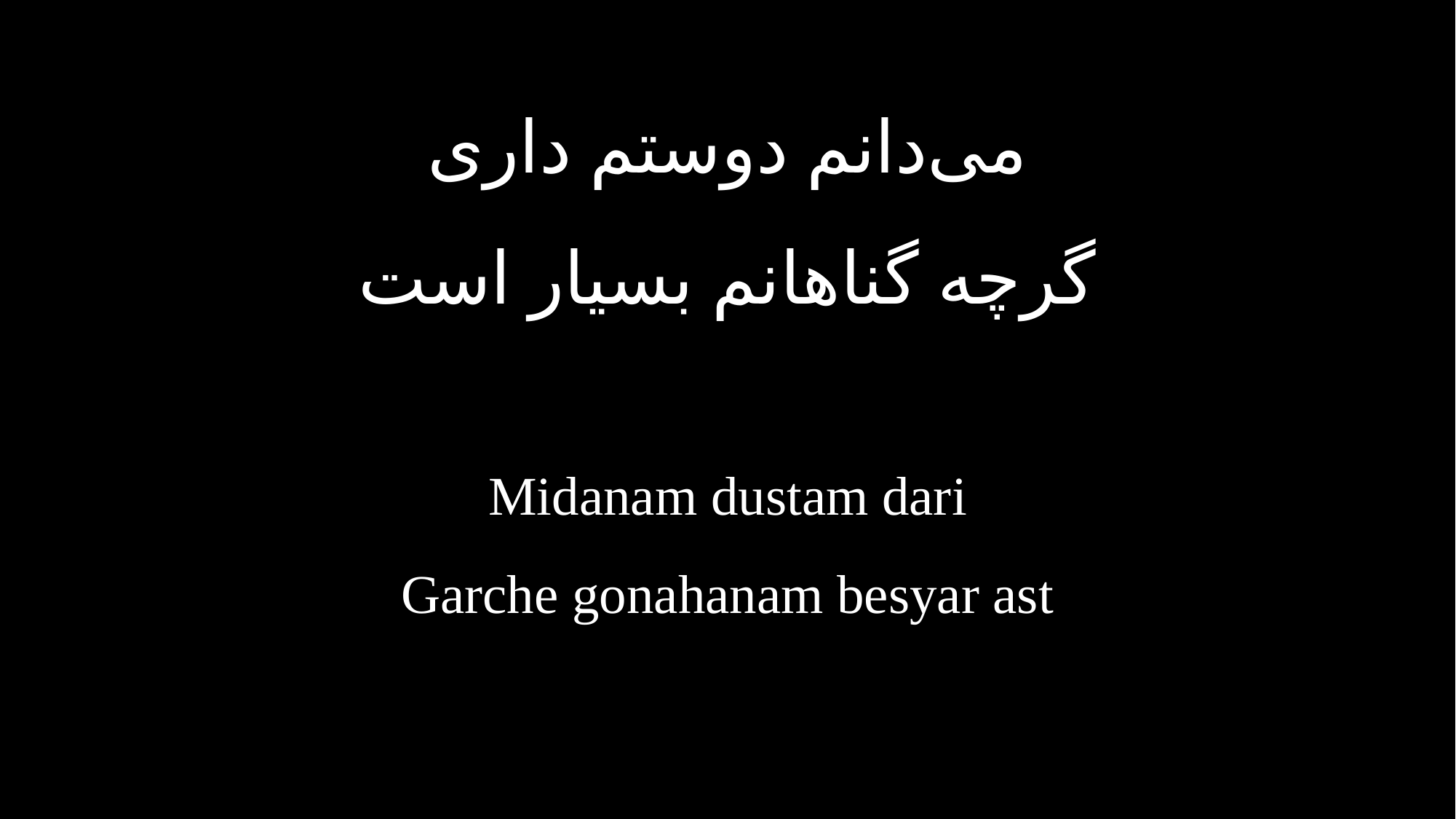

می‌دانم دوستم داری
گرچه گناهانم بسیار است

Midanam dustam dari
Garche gonahanam besyar ast